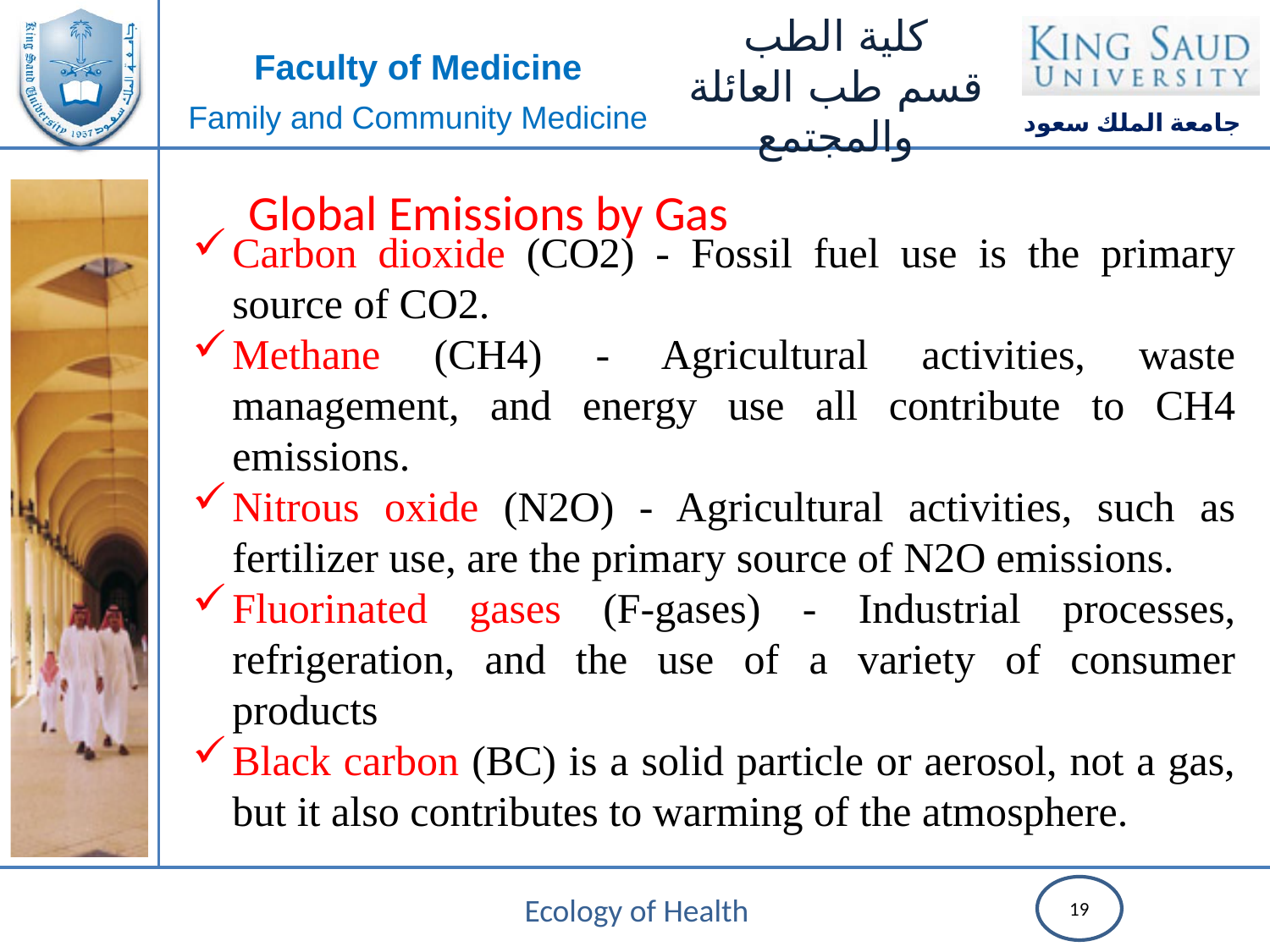

Global Emissions by Gas
Carbon dioxide (CO2) - Fossil fuel use is the primary source of CO2.
Methane (CH4) - Agricultural activities, waste management, and energy use all contribute to CH4 emissions.
Nitrous oxide (N2O) - Agricultural activities, such as fertilizer use, are the primary source of N2O emissions.
Fluorinated gases (F-gases) - Industrial processes, refrigeration, and the use of a variety of consumer products
Black carbon (BC) is a solid particle or aerosol, not a gas, but it also contributes to warming of the atmosphere.